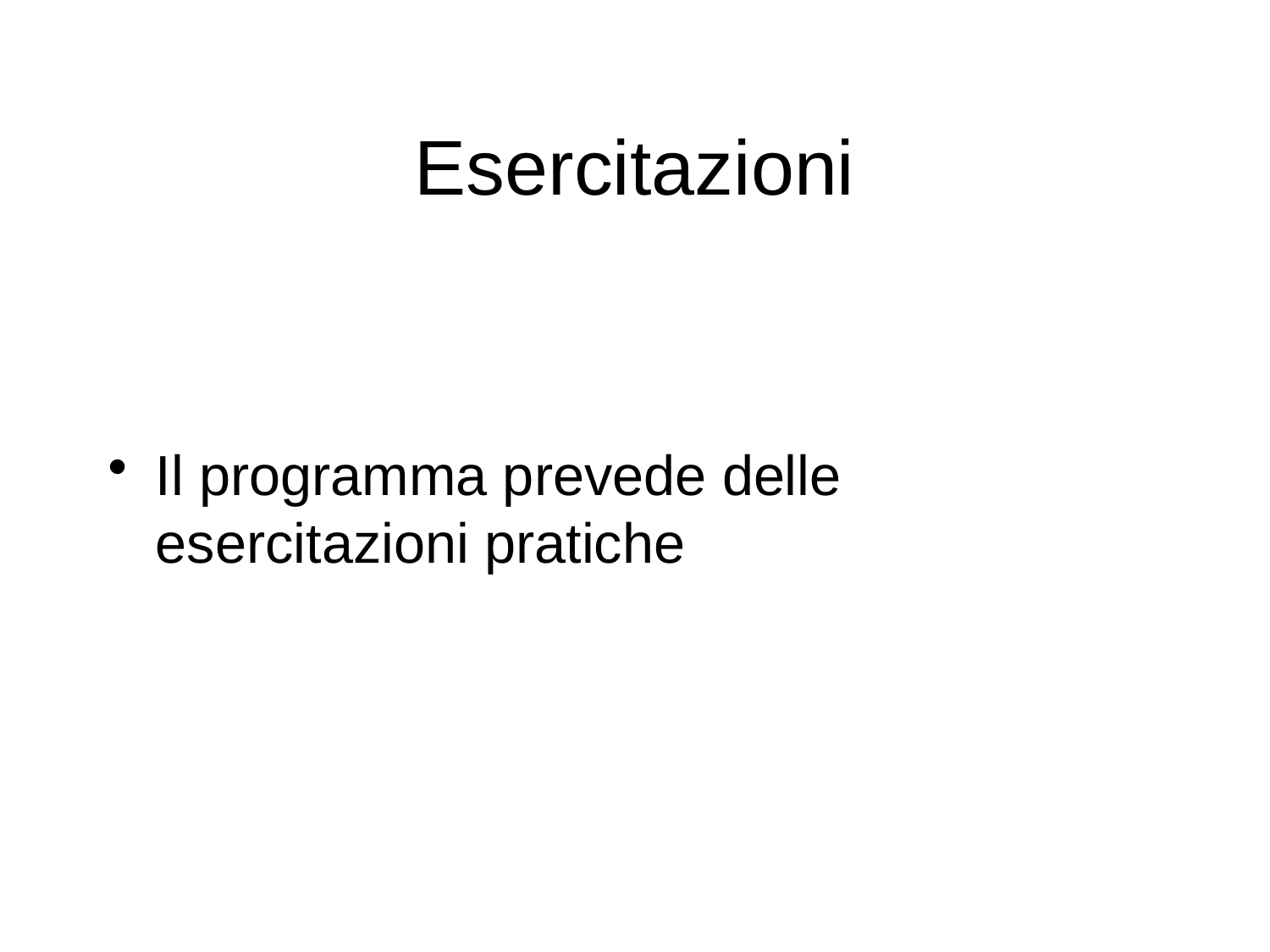

# Esercitazioni

Il programma prevede delle esercitazioni pratiche